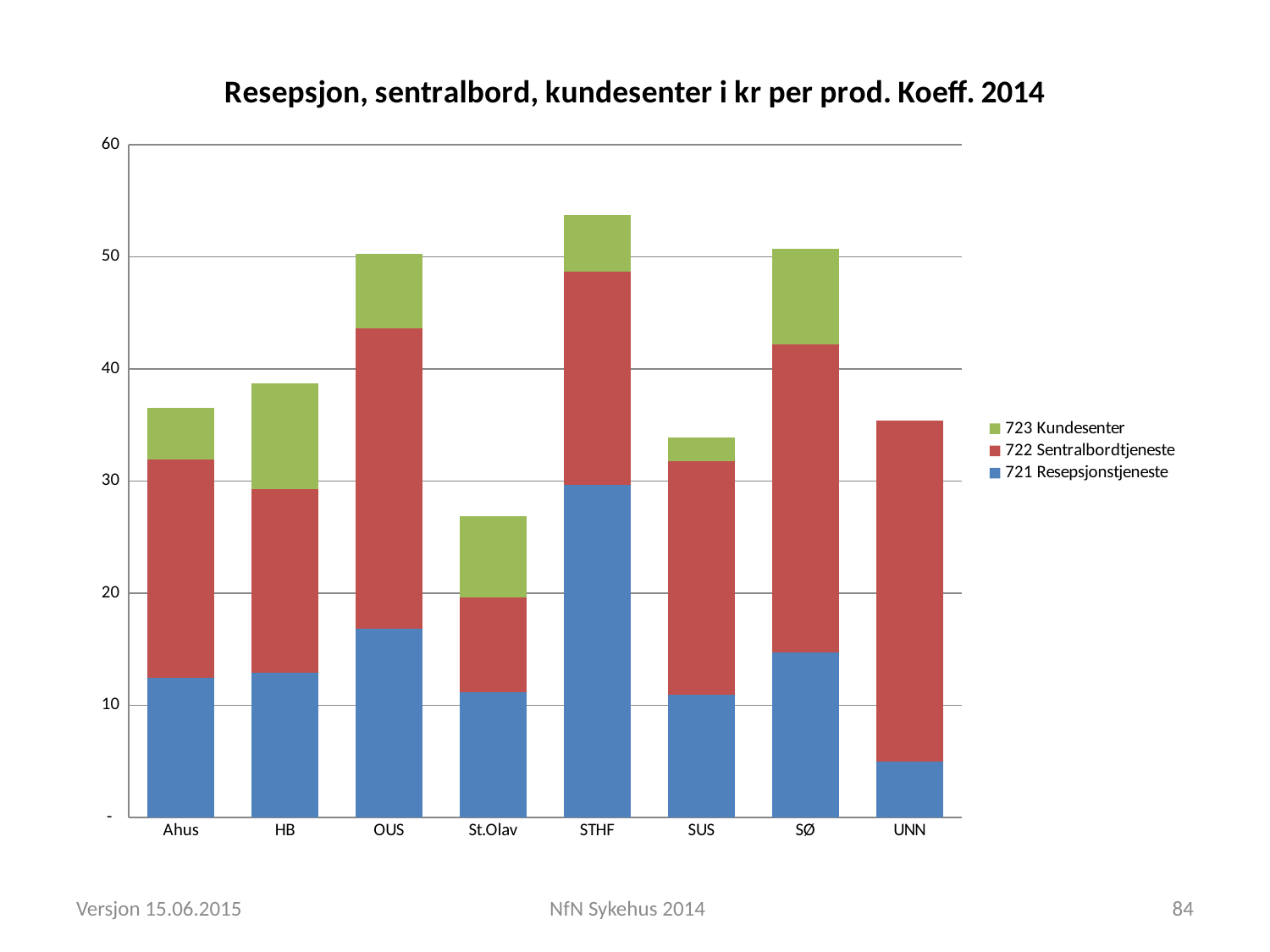

### Chart: Resepsjon, sentralbord, kundesenter i kr per prod. Koeff. 2014

| Category | 721 Resepsjonstjeneste  | 722 Sentralbordtjeneste  | 723 Kundesenter  |
|---|---|---|---|
| Ahus | 12.425931746690313 | 19.517471626842468 | 4.550881551358067 |
| HB | 12.878634970892074 | 16.43324882073558 | 9.421102768060784 |
| OUS | 16.83939133734225 | 26.766755597412217 | 6.657675398968268 |
| St.Olav | 11.132898800638745 | 8.520124264129096 | 7.192281730519721 |
| STHF | 29.65306195188931 | 19.047336170029798 | 5.008042209862357 |
| SUS | 10.931676127175606 | 20.80690243134653 | 2.109646170971517 |
| SØ | 14.690062158905466 | 27.518286338643453 | 8.550811925874774 |
| UNN | 4.951039416384793 | 30.41614163266105 | 0.0 |
Versjon 15.06.2015
NfN Sykehus 2014
84